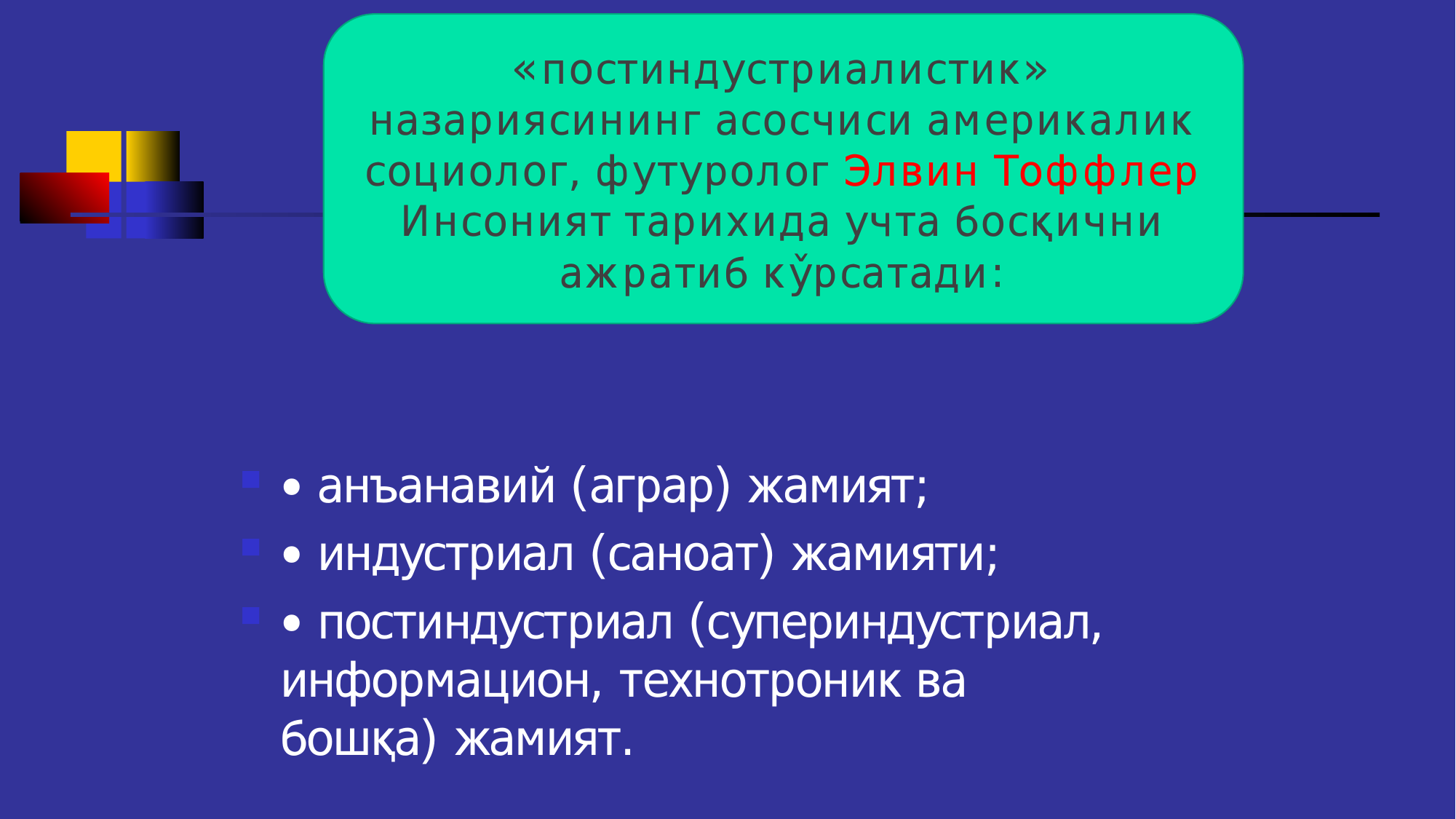

«постиндустриалистик» назариясининг асосчиси америкалик социолог, футуролог Элвин Тоффлер Инсоният тарихида учта босқични ажратиб кўрсатади:

• анъанавий (аграр) жамият;
• индустриал (саноат) жамияти;
• постиндустриал (супериндустриал, информацион, технотроник ва бошқа) жамият.